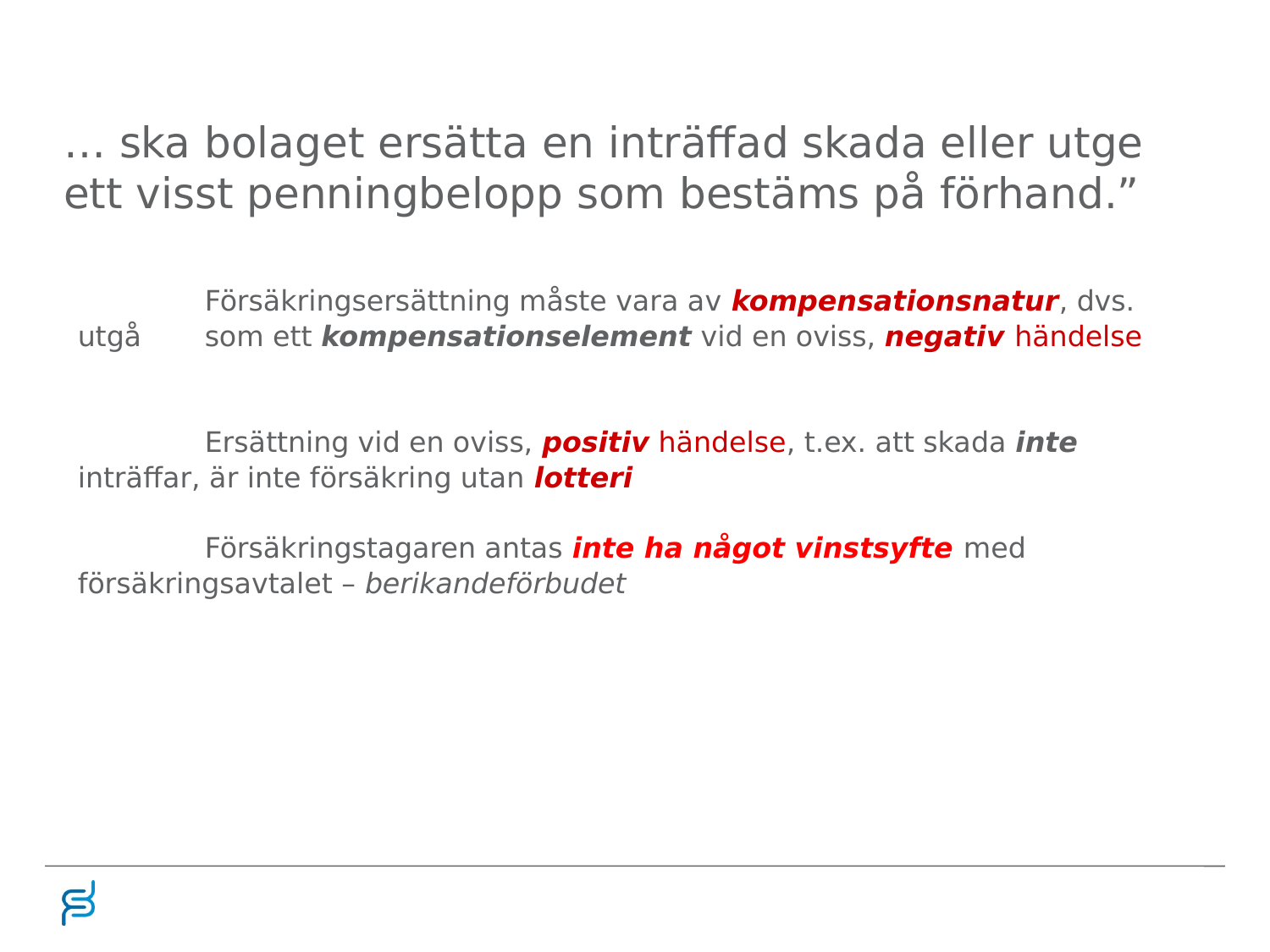

# … ska bolaget ersätta en inträffad skada eller utge ett visst penningbelopp som bestäms på förhand.”

	Försäkringsersättning måste vara av kompensationsnatur, dvs. utgå 	som ett kompensationselement vid en oviss, negativ händelse

	Ersättning vid en oviss, positiv händelse, t.ex. att skada inte	inträffar, är inte försäkring utan lotteri

	Försäkringstagaren antas inte ha något vinstsyfte med 	försäkringsavtalet – berikandeförbudet